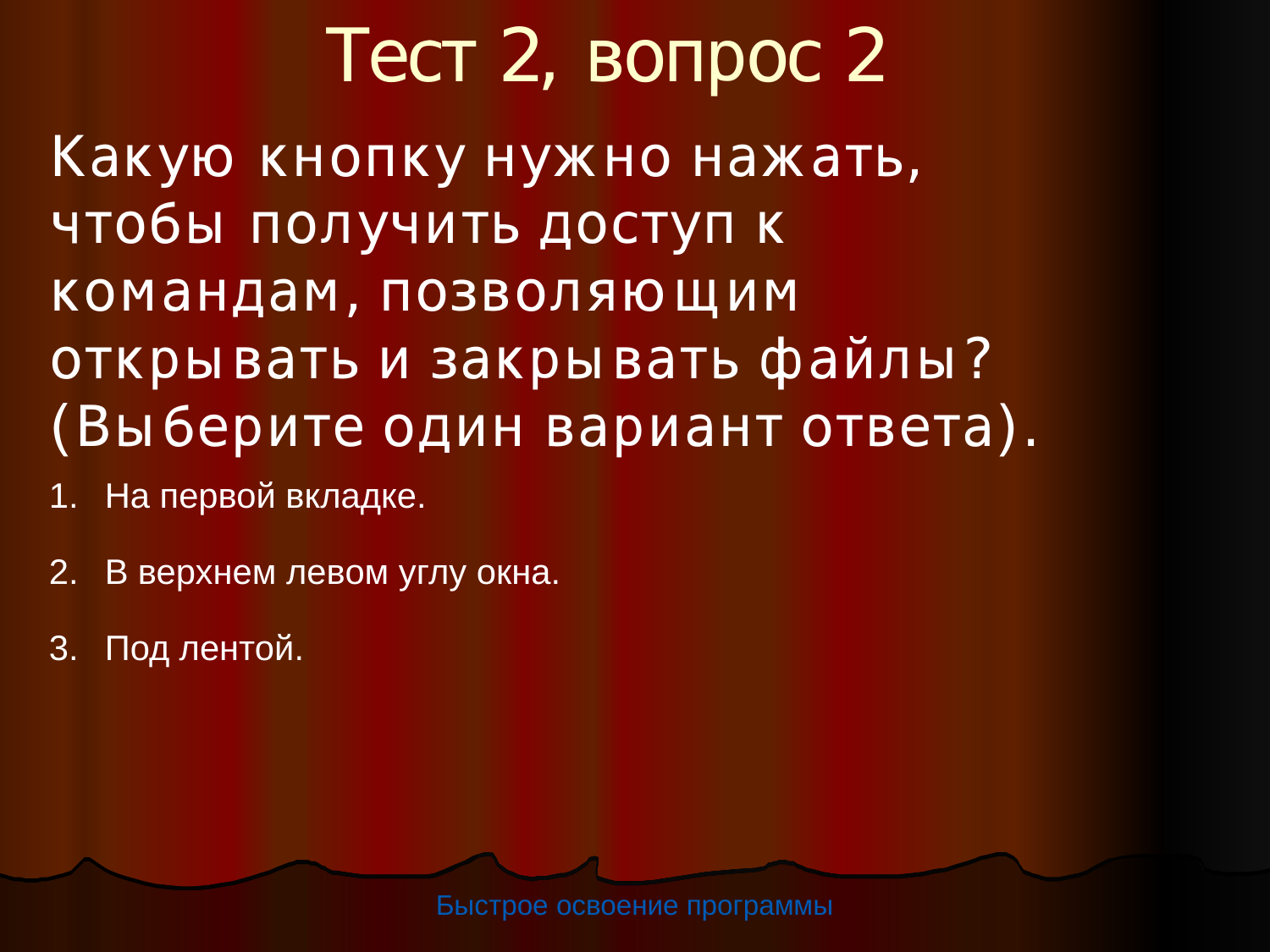

Тест 2, вопрос 2
Какую кнопку нужно нажать, чтобы получить доступ к командам, позволяющим открывать и закрывать файлы? (Выберите один вариант ответа).
На первой вкладке.
В верхнем левом углу окна.
Под лентой.
Быстрое освоение программы